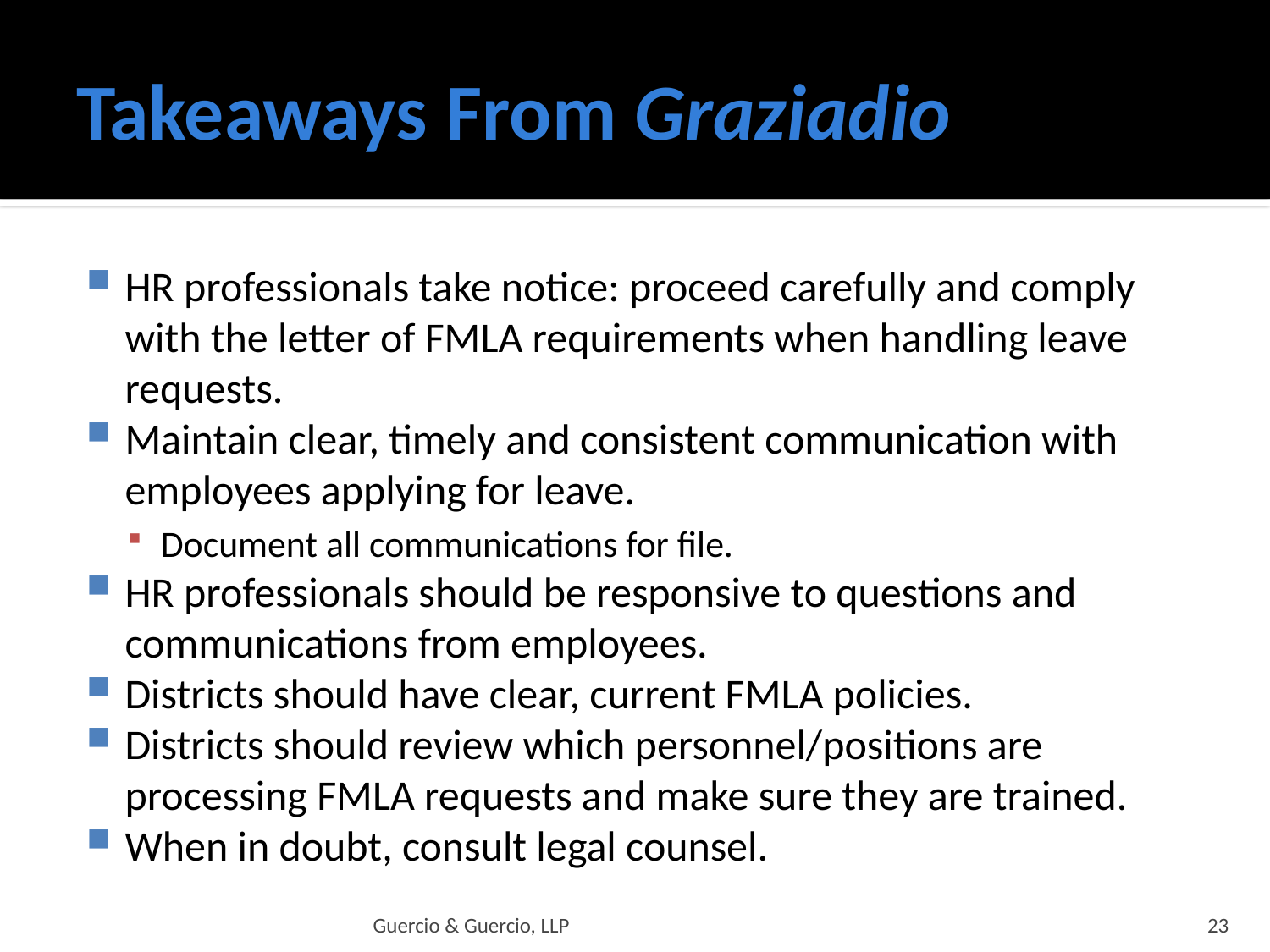

# Takeaways From Graziadio
HR professionals take notice: proceed carefully and comply with the letter of FMLA requirements when handling leave requests.
Maintain clear, timely and consistent communication with employees applying for leave.
Document all communications for file.
HR professionals should be responsive to questions and communications from employees.
Districts should have clear, current FMLA policies.
Districts should review which personnel/positions are processing FMLA requests and make sure they are trained.
When in doubt, consult legal counsel.

Guercio & Guercio, LLP
23